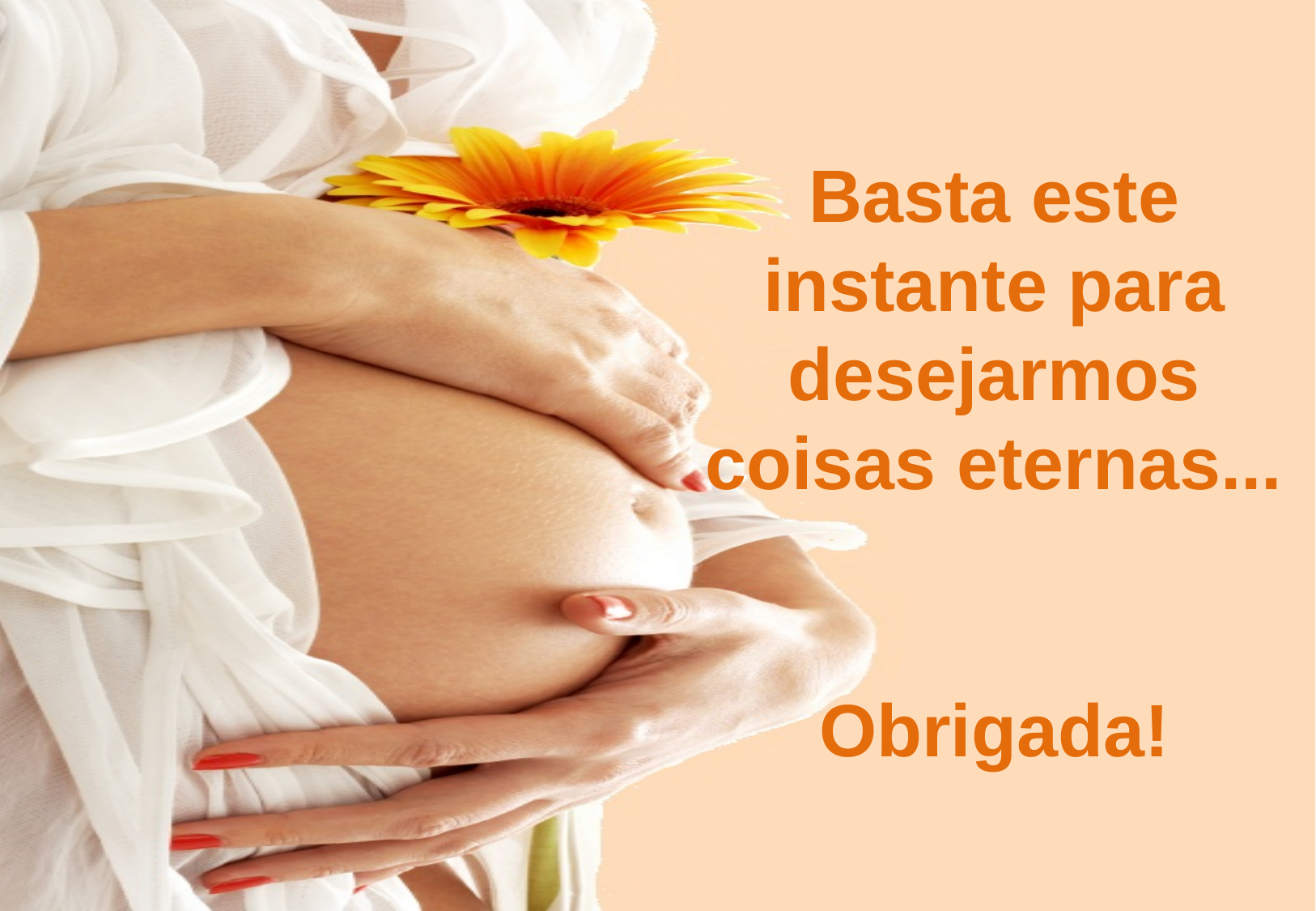

Basta este instante para desejarmos coisas eternas...

            Obrigada!